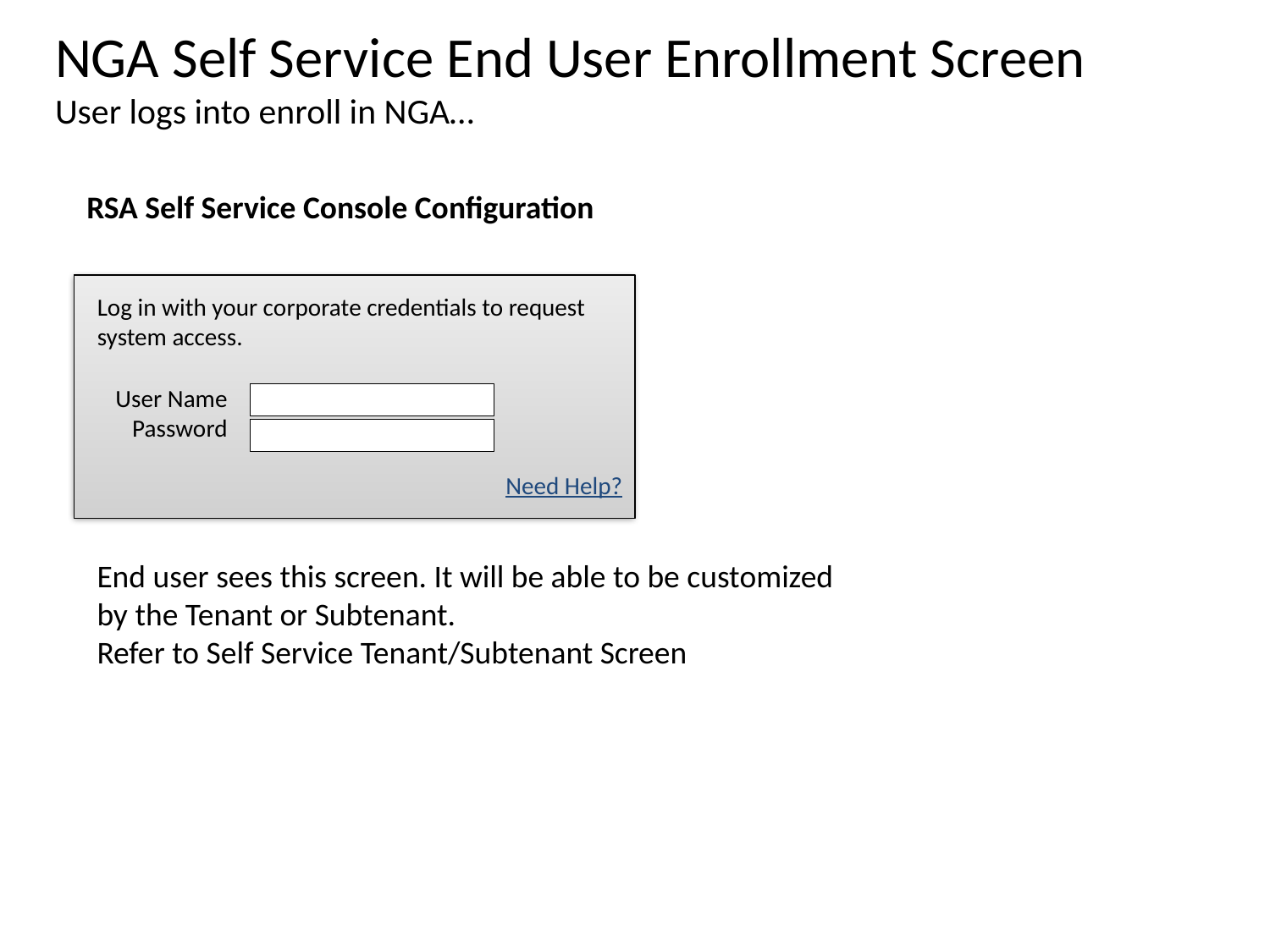

# NGA Self Service End User Enrollment Screen User logs into enroll in NGA…
RSA Self Service Console Configuration

Log in with your corporate credentials to request system access.
User Name
Password

Need Help?
End user sees this screen. It will be able to be customized by the Tenant or Subtenant.
Refer to Self Service Tenant/Subtenant Screen